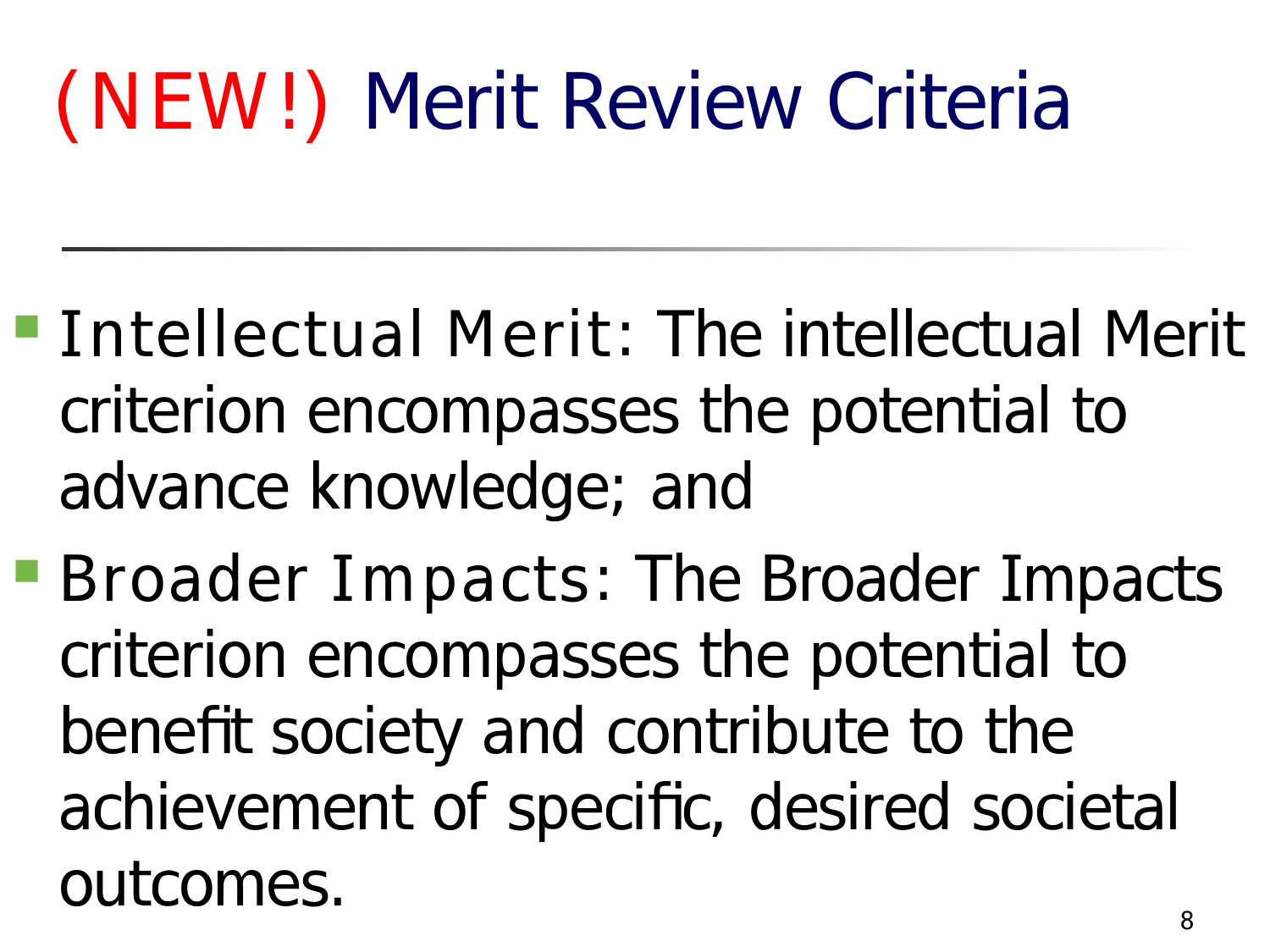

# (NEW!) Merit Review Criteria

Intellectual Merit: The intellectual Merit criterion encompasses the potential to advance knowledge; and
Broader Impacts: The Broader Impacts criterion encompasses the potential to benefit society and contribute to the achievement of specific, desired societal outcomes.